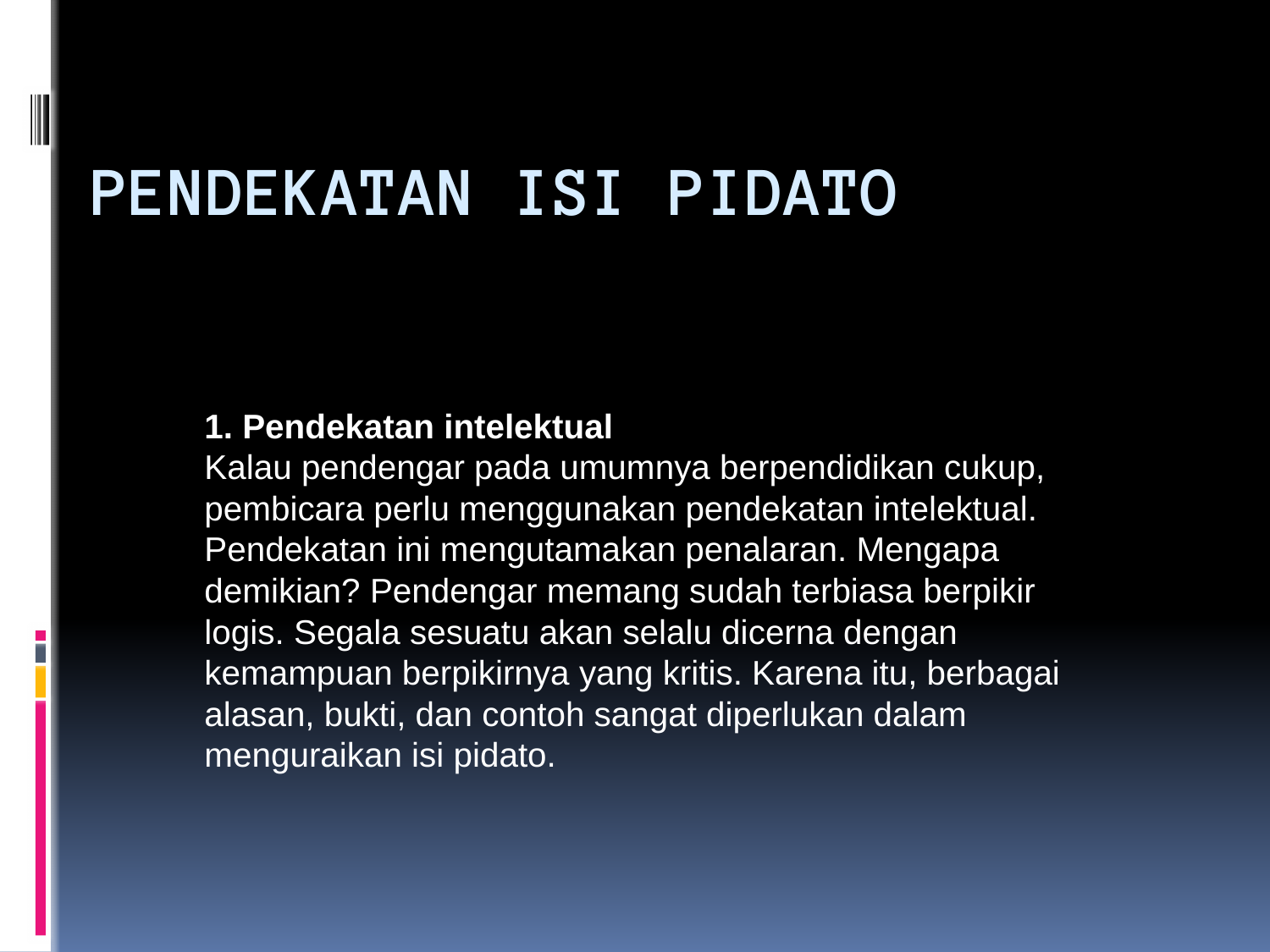

# Pendekatan Isi Pidato

1. Pendekatan intelektual
Kalau pendengar pada umumnya berpendidikan cukup, pembicara perlu menggunakan pendekatan intelektual. Pendekatan ini mengutamakan penalaran. Mengapa demikian? Pendengar memang sudah terbiasa berpikir logis. Segala sesuatu akan selalu dicerna dengan kemampuan berpikirnya yang kritis. Karena itu, berbagai alasan, bukti, dan contoh sangat diperlukan dalam menguraikan isi pidato.